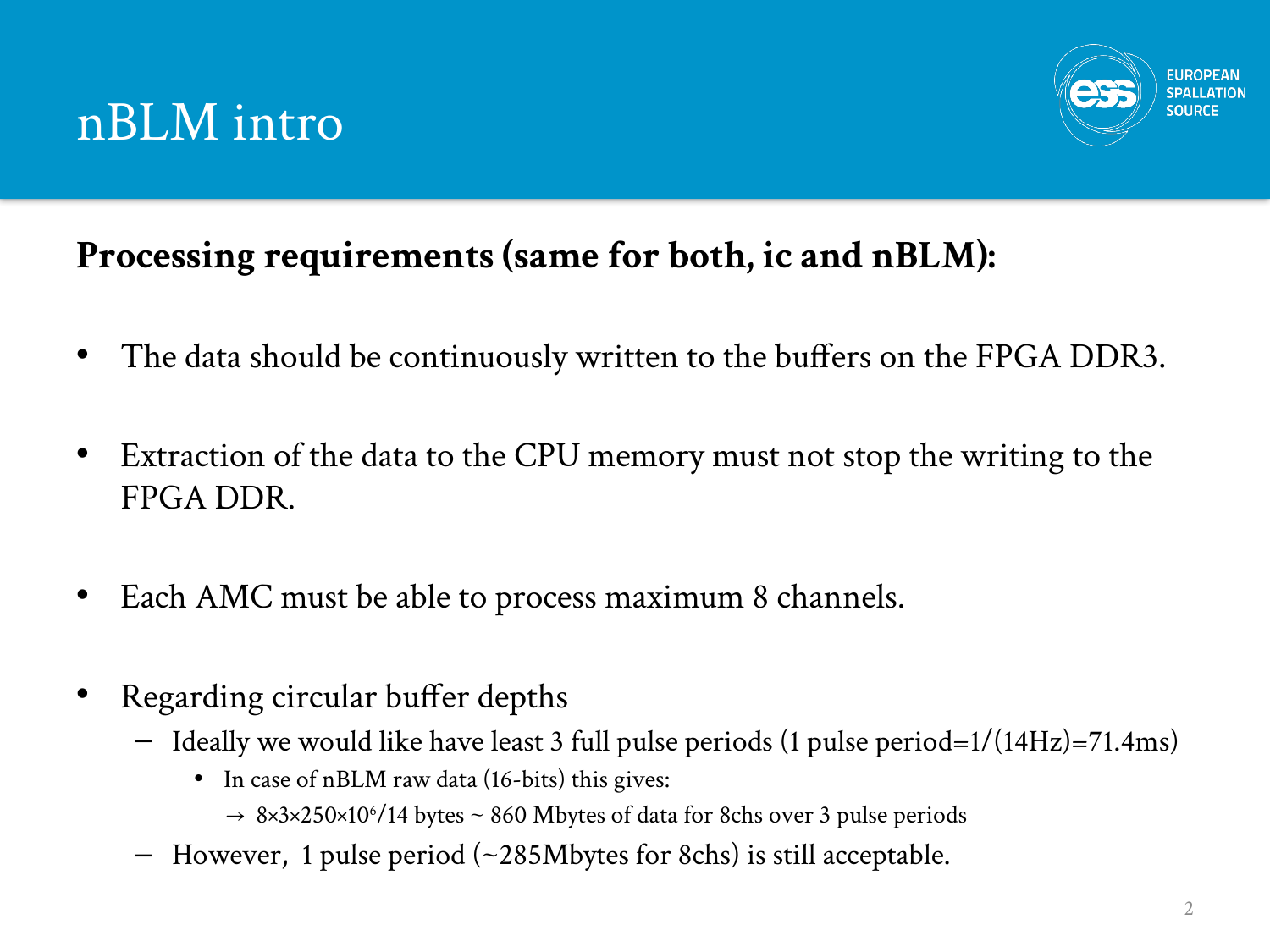

# nBLM intro
Processing requirements (same for both, ic and nBLM):

The data should be continuously written to the buffers on the FPGA DDR3.

Extraction of the data to the CPU memory must not stop the writing to the FPGA DDR.

Each AMC must be able to process maximum 8 channels.

Regarding circular buffer depths
Ideally we would like have least 3 full pulse periods (1 pulse period=1/(14Hz)=71.4ms)
In case of nBLM raw data (16-bits) this gives:
→  8×3×250×106/14 bytes ~ 860 Mbytes of data for 8chs over 3 pulse periods
However,  1 pulse period (~285Mbytes for 8chs) is still acceptable.

2